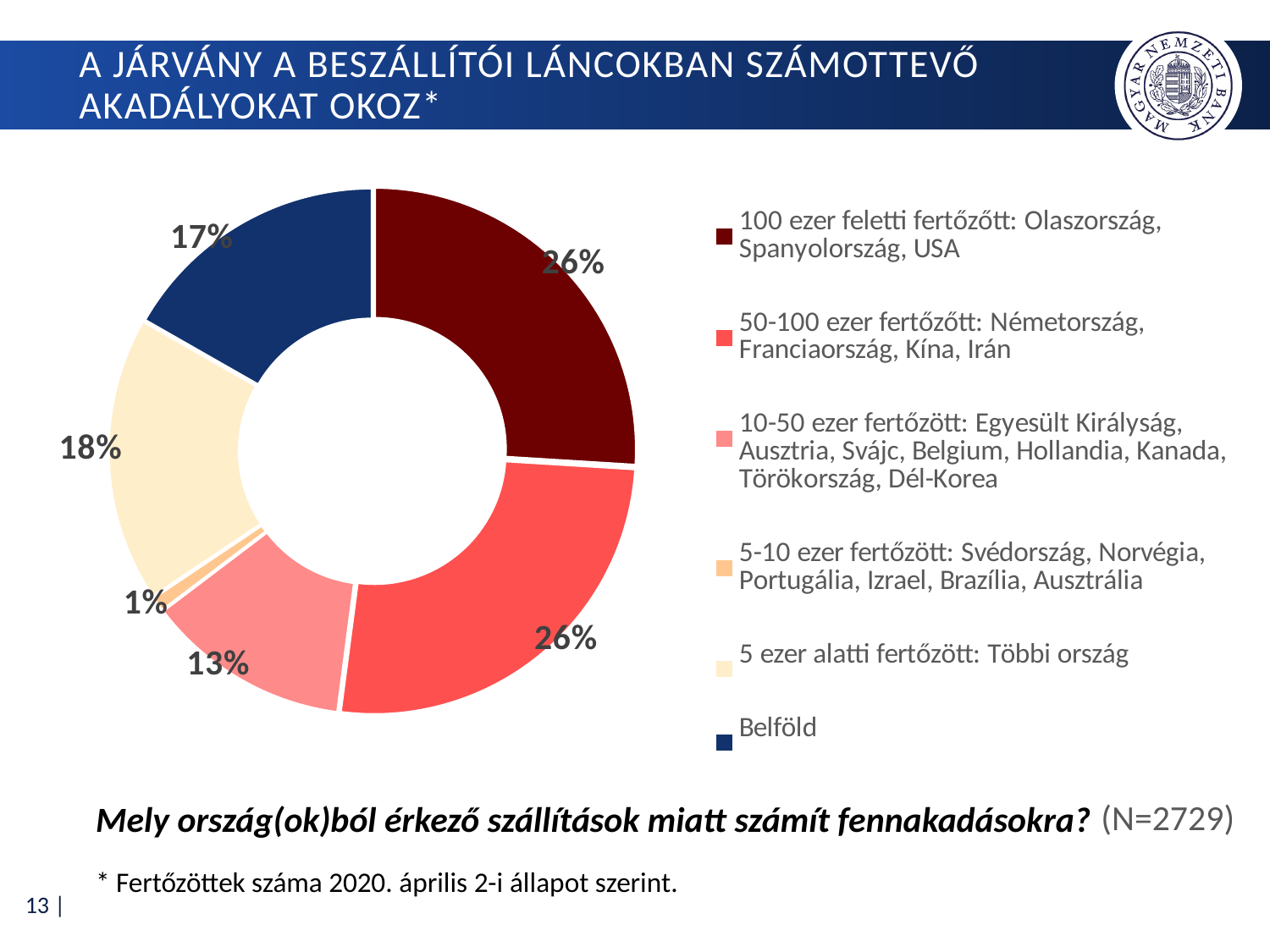

# A járvány a beszállítói láncokban számottevő akadályokat okoz*

### Chart

| Category |  |
|---|---|
| 100 ezer feletti fertőzőtt: Olaszország, Spanyolország, USA | 709.0 |
| 50-100 ezer fertőzőtt: Németország, Franciaország, Kína, Irán | 712.0 |
| 10-50 ezer fertőzött: Egyesült Királyság, Ausztria, Svájc, Belgium, Hollandia, Kanada, Törökország, Dél-Korea | 344.0 |
| 5-10 ezer fertőzött: Svédország, Norvégia, Portugália, Izrael, Brazília, Ausztrália | 25.0 |
| 5 ezer alatti fertőzött: Többi ország | 482.0 |
| Belföld | 457.0 |
(N=2729)
Mely ország(ok)ból érkező szállítások miatt számít fennakadásokra?
* Fertőzöttek száma 2020. április 2-i állapot szerint.